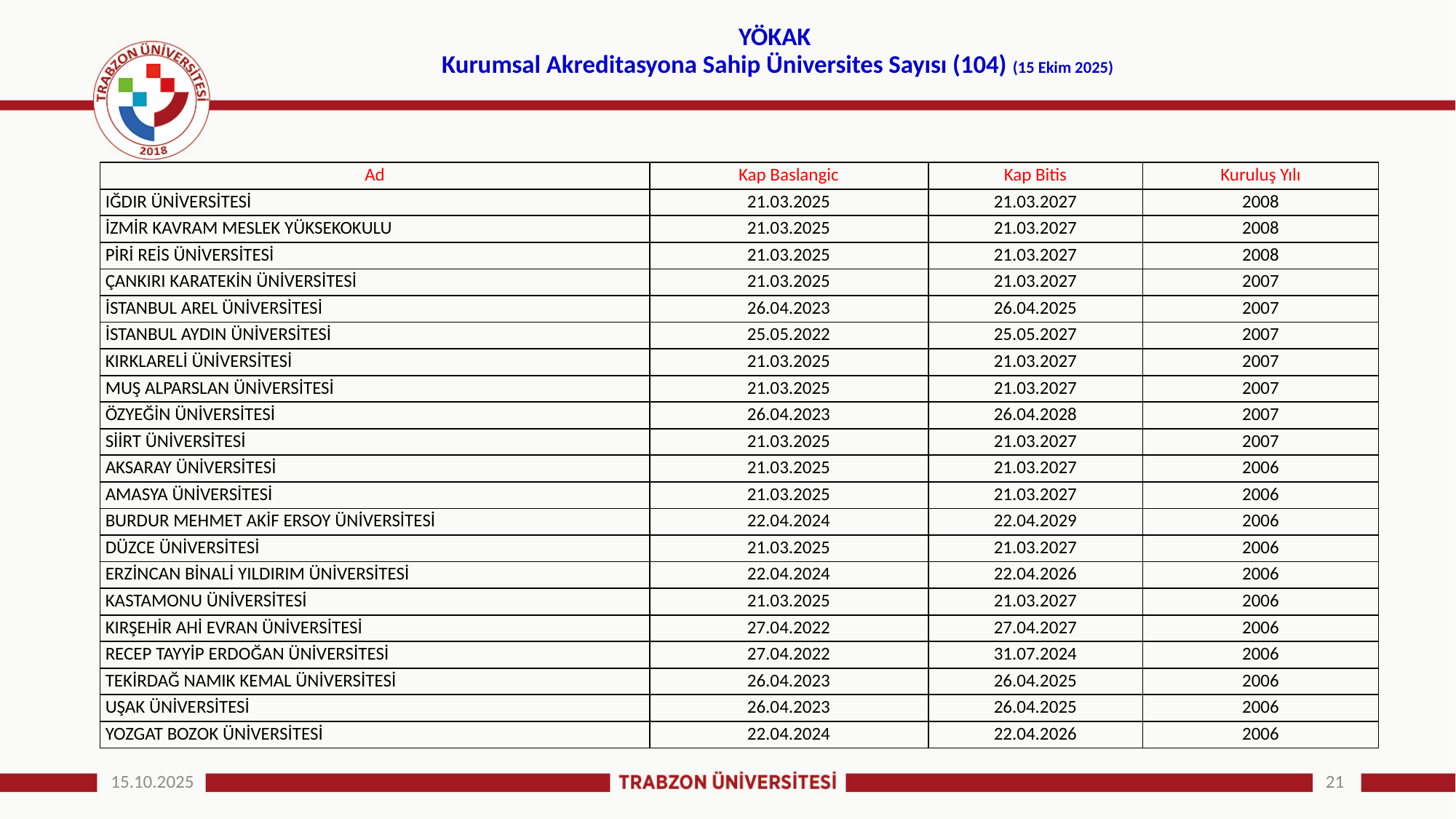

# YÖKAK Kurumsal Akreditasyona Sahip Üniversites Sayısı (104) (15 Ekim 2025)
| Ad | Kap Baslangic | Kap Bitis | Kuruluş Yılı |
| --- | --- | --- | --- |
| IĞDIR ÜNİVERSİTESİ | 21.03.2025 | 21.03.2027 | 2008 |
| İZMİR KAVRAM MESLEK YÜKSEKOKULU | 21.03.2025 | 21.03.2027 | 2008 |
| PİRİ REİS ÜNİVERSİTESİ | 21.03.2025 | 21.03.2027 | 2008 |
| ÇANKIRI KARATEKİN ÜNİVERSİTESİ | 21.03.2025 | 21.03.2027 | 2007 |
| İSTANBUL AREL ÜNİVERSİTESİ | 26.04.2023 | 26.04.2025 | 2007 |
| İSTANBUL AYDIN ÜNİVERSİTESİ | 25.05.2022 | 25.05.2027 | 2007 |
| KIRKLARELİ ÜNİVERSİTESİ | 21.03.2025 | 21.03.2027 | 2007 |
| MUŞ ALPARSLAN ÜNİVERSİTESİ | 21.03.2025 | 21.03.2027 | 2007 |
| ÖZYEĞİN ÜNİVERSİTESİ | 26.04.2023 | 26.04.2028 | 2007 |
| SİİRT ÜNİVERSİTESİ | 21.03.2025 | 21.03.2027 | 2007 |
| AKSARAY ÜNİVERSİTESİ | 21.03.2025 | 21.03.2027 | 2006 |
| AMASYA ÜNİVERSİTESİ | 21.03.2025 | 21.03.2027 | 2006 |
| BURDUR MEHMET AKİF ERSOY ÜNİVERSİTESİ | 22.04.2024 | 22.04.2029 | 2006 |
| DÜZCE ÜNİVERSİTESİ | 21.03.2025 | 21.03.2027 | 2006 |
| ERZİNCAN BİNALİ YILDIRIM ÜNİVERSİTESİ | 22.04.2024 | 22.04.2026 | 2006 |
| KASTAMONU ÜNİVERSİTESİ | 21.03.2025 | 21.03.2027 | 2006 |
| KIRŞEHİR AHİ EVRAN ÜNİVERSİTESİ | 27.04.2022 | 27.04.2027 | 2006 |
| RECEP TAYYİP ERDOĞAN ÜNİVERSİTESİ | 27.04.2022 | 31.07.2024 | 2006 |
| TEKİRDAĞ NAMIK KEMAL ÜNİVERSİTESİ | 26.04.2023 | 26.04.2025 | 2006 |
| UŞAK ÜNİVERSİTESİ | 26.04.2023 | 26.04.2025 | 2006 |
| YOZGAT BOZOK ÜNİVERSİTESİ | 22.04.2024 | 22.04.2026 | 2006 |
15.10.2025

21